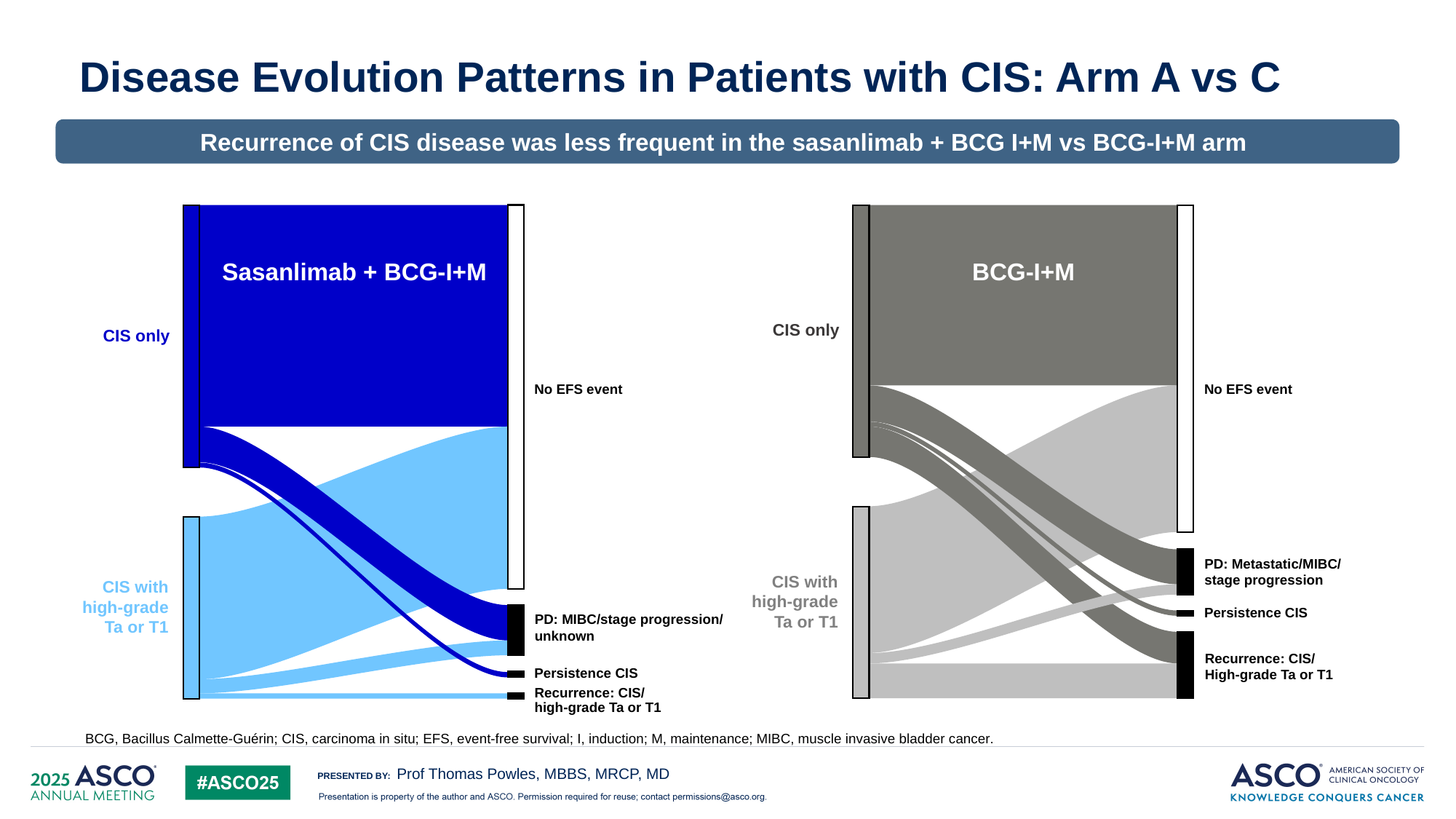

Disease Evolution Patterns in Patients with CIS: Arm A vs C
6
Recurrence of CIS disease was less frequent in the sasanlimab + BCG I+M vs BCG-I+M arm

Sasanlimab + BCG-I+M
BCG-I+M
CIS only
CIS only
No EFS event
No EFS event

PD: Metastatic/MIBC/
stage progression
CIS with
high-grade
Ta or T1
CIS with
high-grade
Ta or T1

Persistence CIS

PD: MIBC/stage progression/
unknown

Recurrence: CIS/
High-grade Ta or T1

Persistence CIS
BCG, Bacillus Calmette-Guérin; CIS, carcinoma in situ; EFS, event-free survival; I, induction; M, maintenance; MIBC, muscle invasive bladder cancer.

Recurrence: CIS/
high-grade Ta or T1

Prof Thomas Powles, MBBS, MRCP, MD